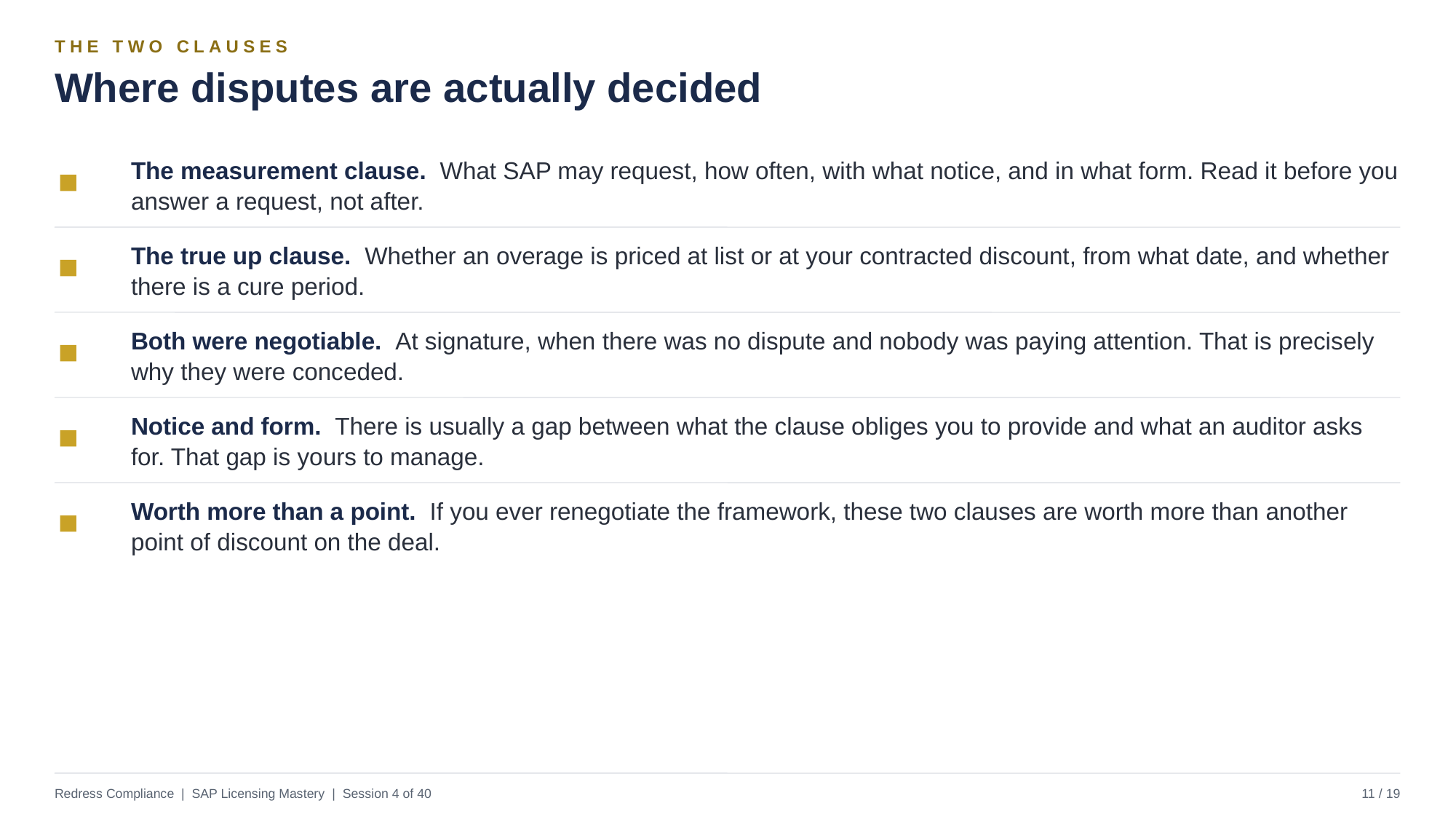

THE TWO CLAUSES
Where disputes are actually decided
The measurement clause.  What SAP may request, how often, with what notice, and in what form. Read it before you answer a request, not after.

The true up clause.  Whether an overage is priced at list or at your contracted discount, from what date, and whether there is a cure period.

Both were negotiable.  At signature, when there was no dispute and nobody was paying attention. That is precisely why they were conceded.

Notice and form.  There is usually a gap between what the clause obliges you to provide and what an auditor asks for. That gap is yours to manage.

Worth more than a point.  If you ever renegotiate the framework, these two clauses are worth more than another point of discount on the deal.

Redress Compliance  |  SAP Licensing Mastery  |  Session 4 of 40
11 / 19